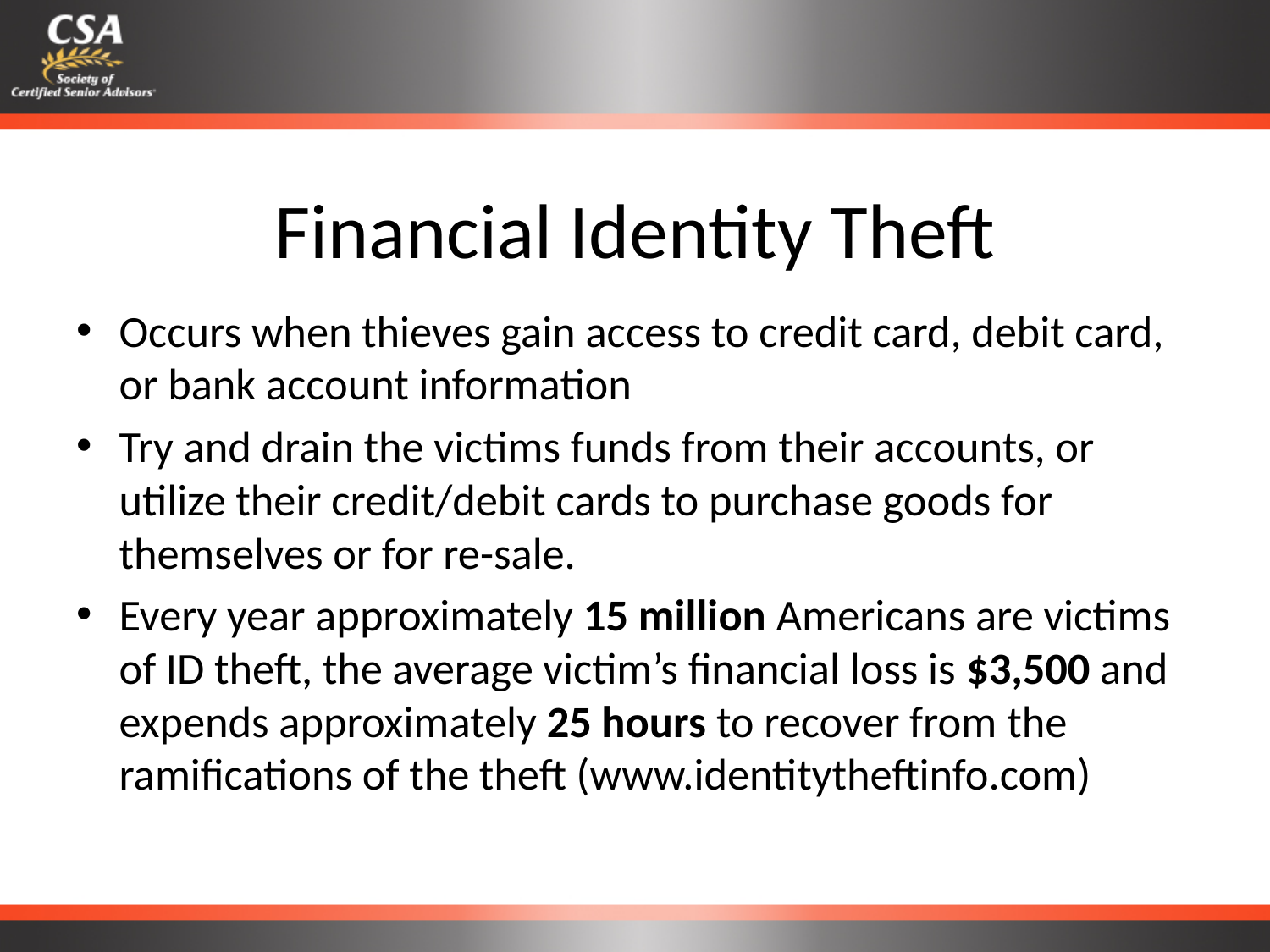

# Financial Identity Theft
Occurs when thieves gain access to credit card, debit card, or bank account information
Try and drain the victims funds from their accounts, or utilize their credit/debit cards to purchase goods for themselves or for re-sale.
Every year approximately 15 million Americans are victims of ID theft, the average victim’s financial loss is $3,500 and expends approximately 25 hours to recover from the ramifications of the theft (www.identitytheftinfo.com)